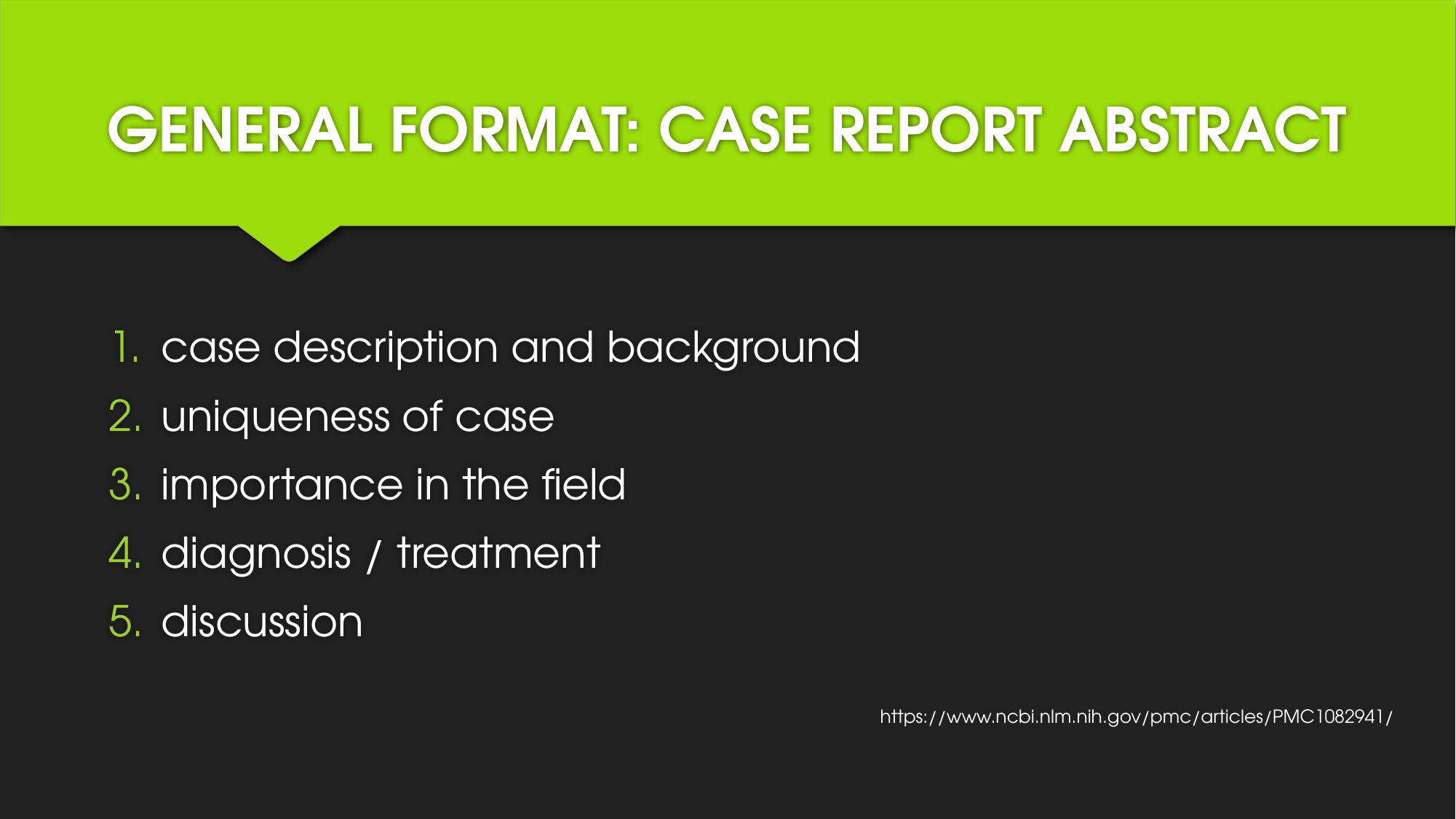

# GENERAL FORMAT: CASE REPORT ABSTRACT
 case description and background
 uniqueness of case
 importance in the field
 diagnosis / treatment
 discussion
https://www.ncbi.nlm.nih.gov/pmc/articles/PMC1082941/